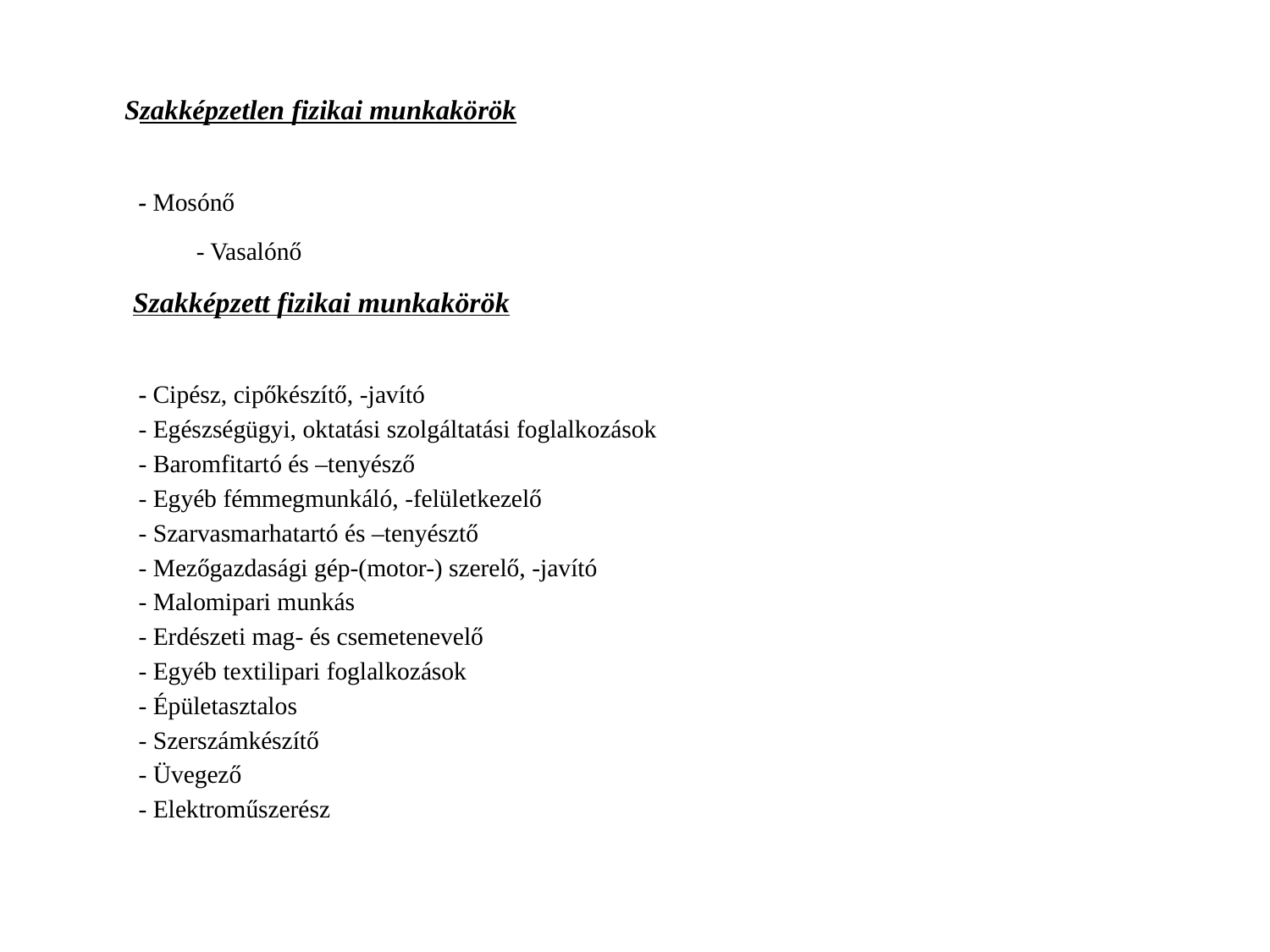

Szakképzetlen fizikai munkakörök
	- Mosónő
          - Vasalónő
Szakképzett fizikai munkakörök
	- Cipész, cipőkészítő, -javító
	- Egészségügyi, oktatási szolgáltatási foglalkozások
	- Baromfitartó és –tenyésző
	- Egyéb fémmegmunkáló, -felületkezelő
	- Szarvasmarhatartó és –tenyésztő
	- Mezőgazdasági gép-(motor-) szerelő, -javító
	- Malomipari munkás
	- Erdészeti mag- és csemetenevelő
	- Egyéb textilipari foglalkozások
	- Épületasztalos
	- Szerszámkészítő
	- Üvegező
	- Elektroműszerész